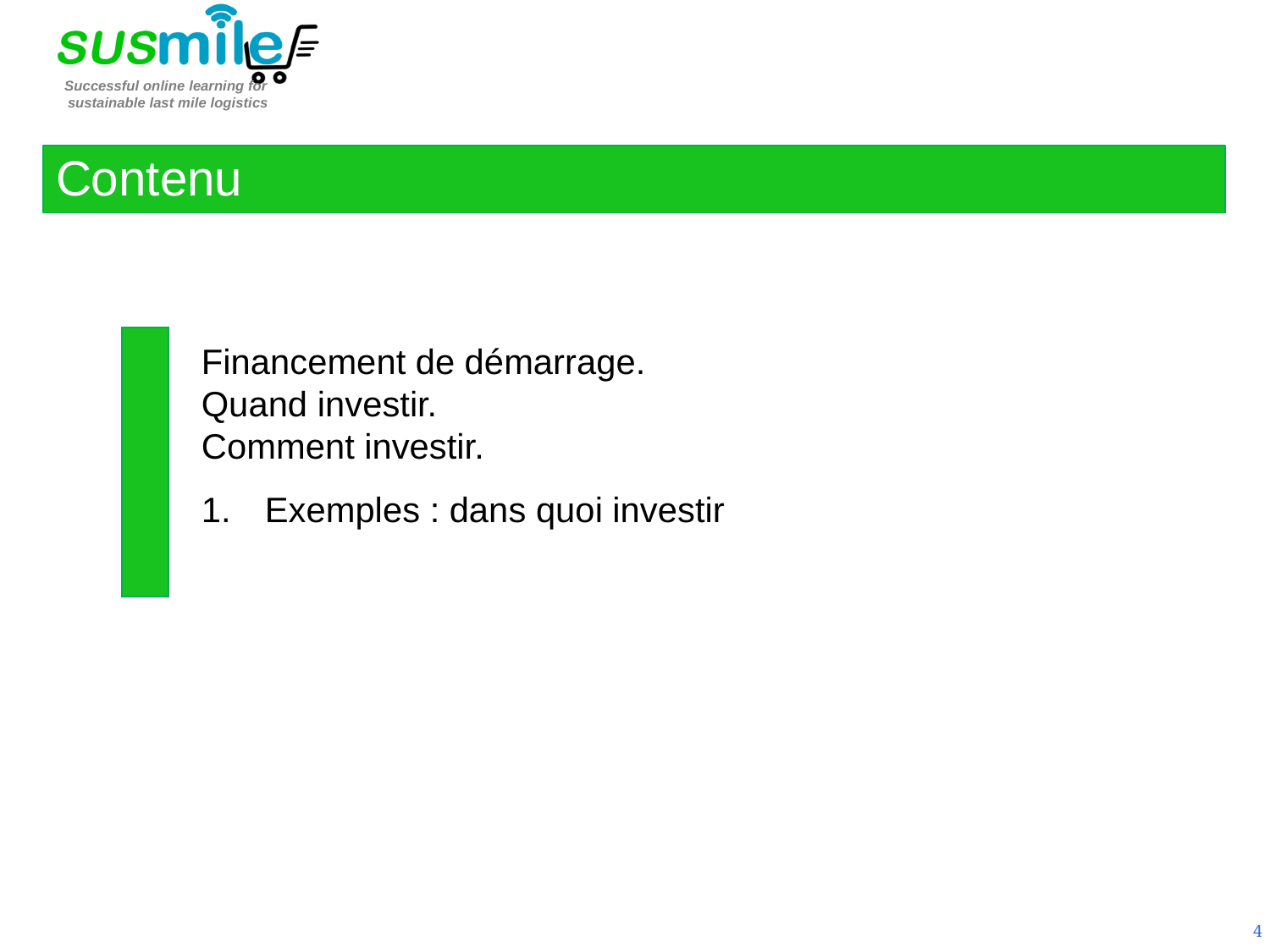

Contenu

Financement de démarrage.
Quand investir.
Comment investir.
Exemples : dans quoi investir
4